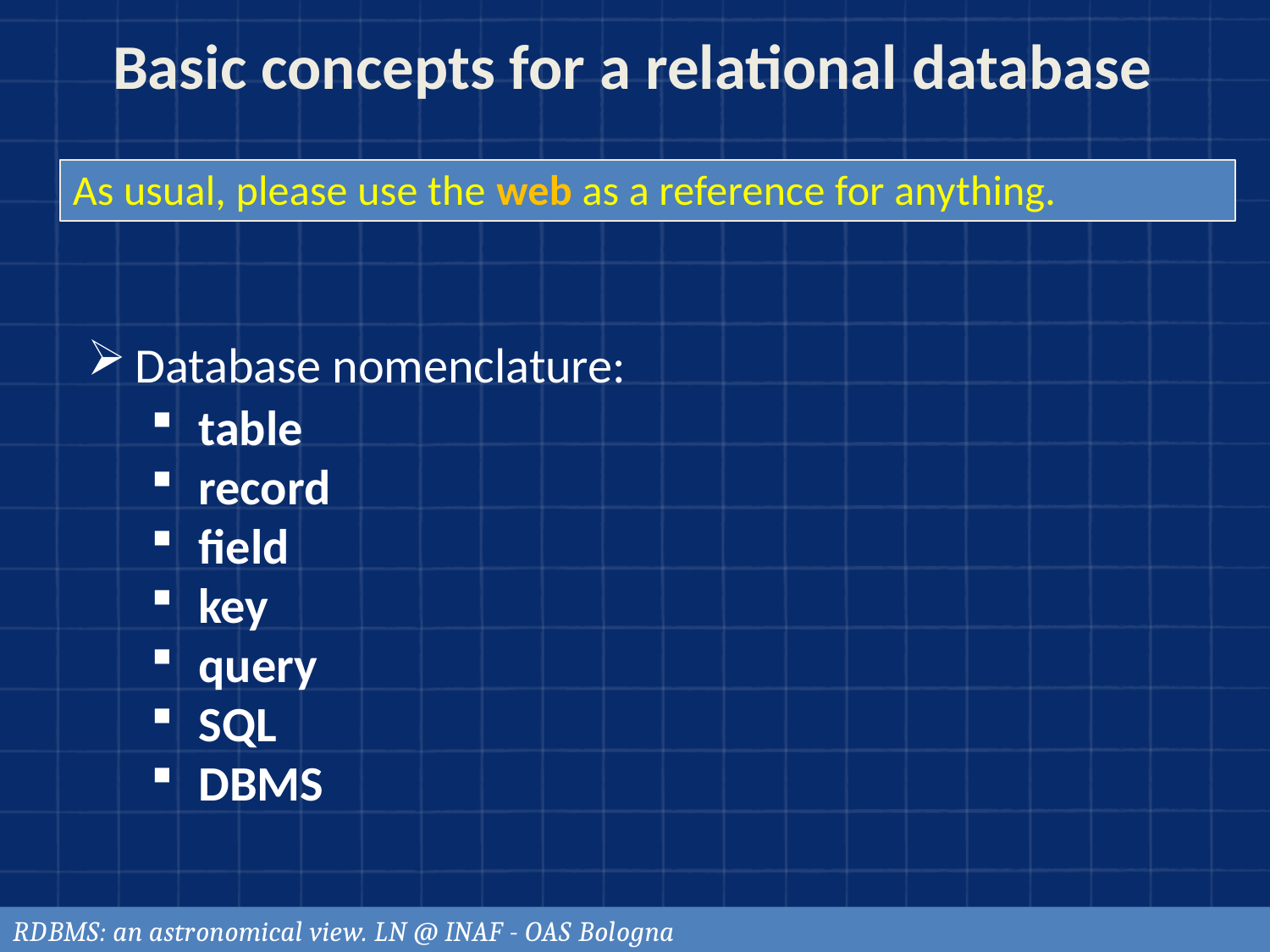

# Basic concepts for a relational database
As usual, please use the web as a reference for anything.
Database nomenclature:
table
record
field
key
query
SQL
DBMS
RDBMS: an astronomical view. LN @ INAF - OAS Bologna
6